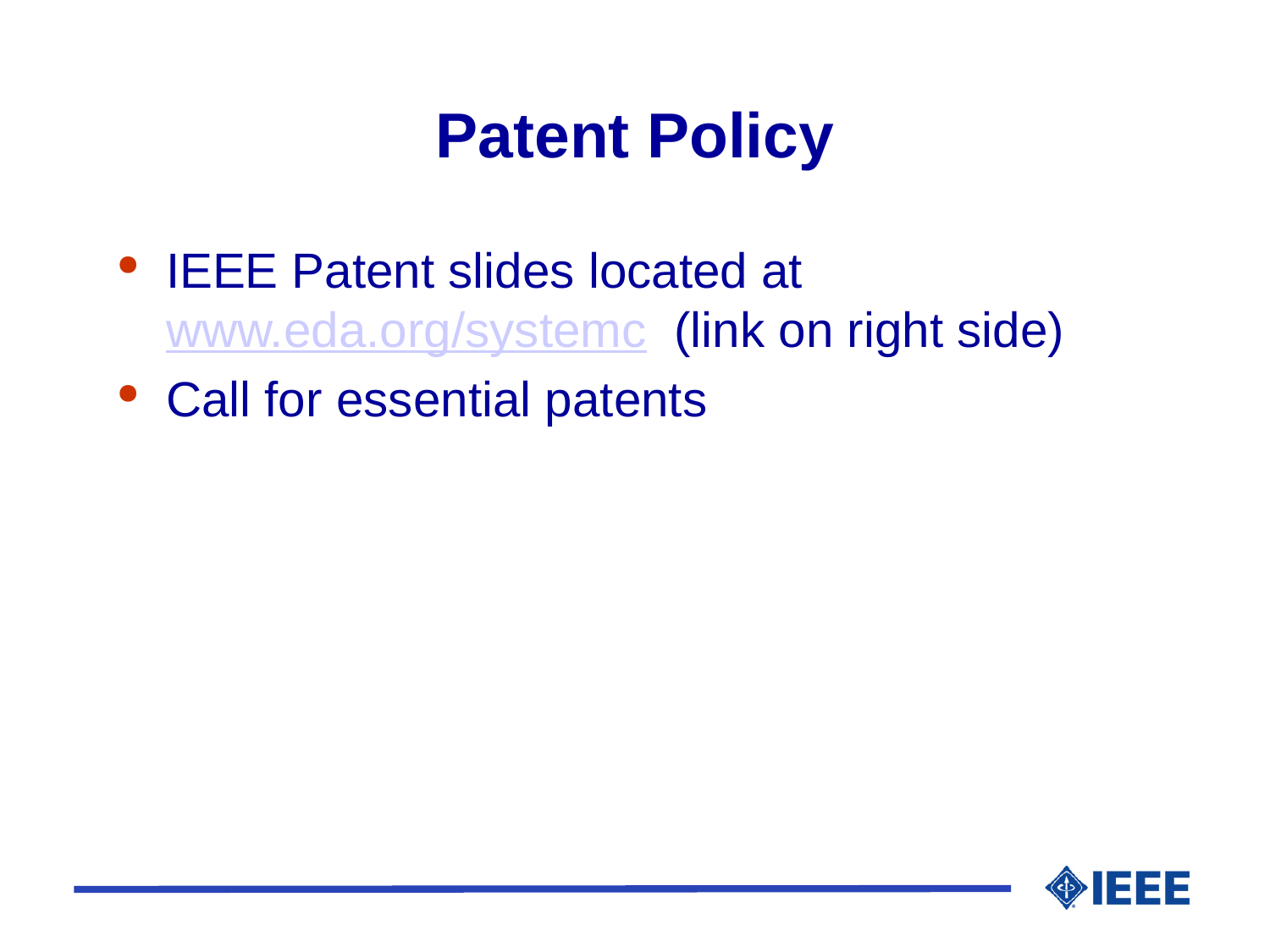

# Patent Policy
IEEE Patent slides located at www.eda.org/systemc  (link on right side)
Call for essential patents